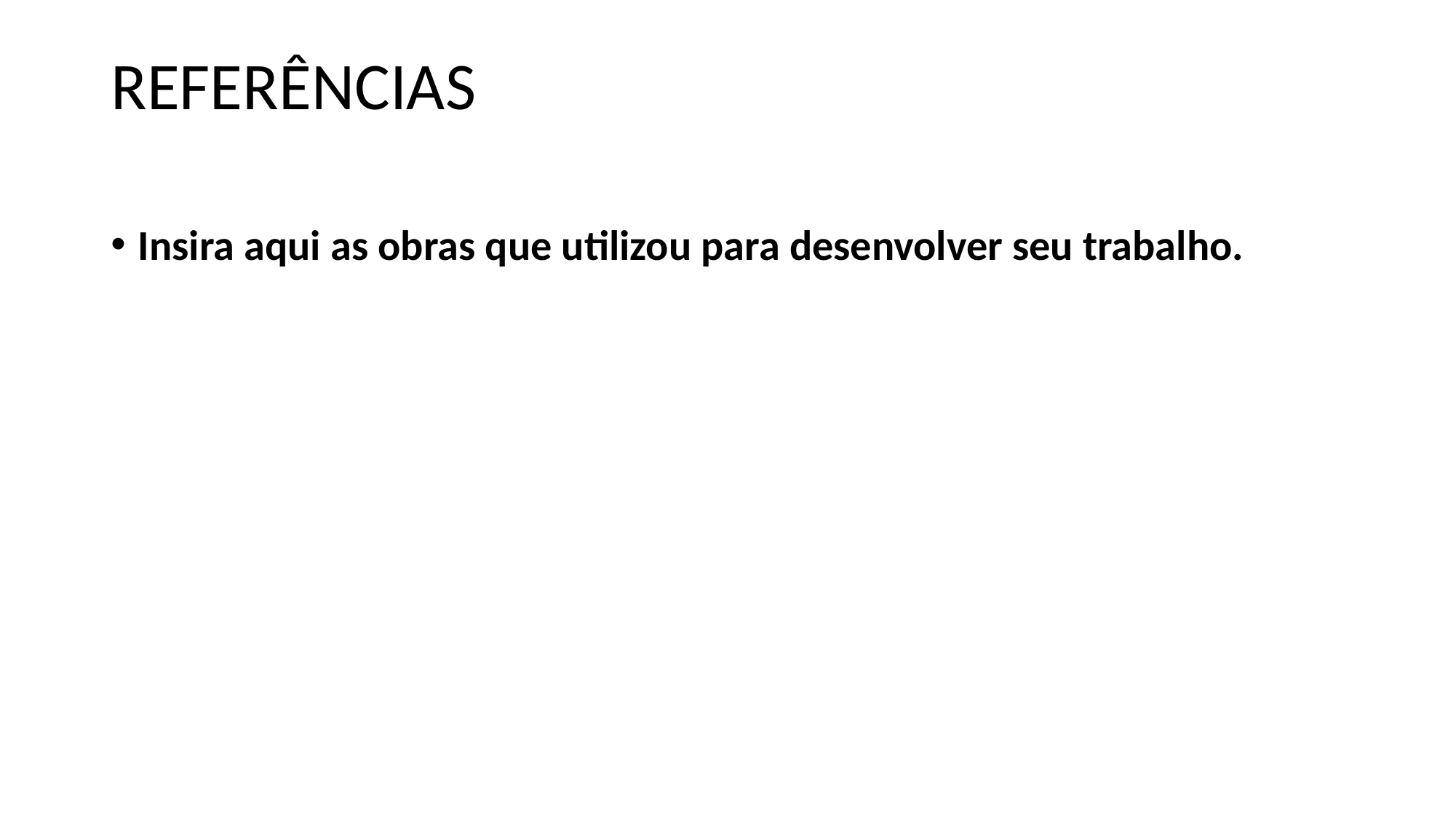

# REFERÊNCIAS
Insira aqui as obras que utilizou para desenvolver seu trabalho.